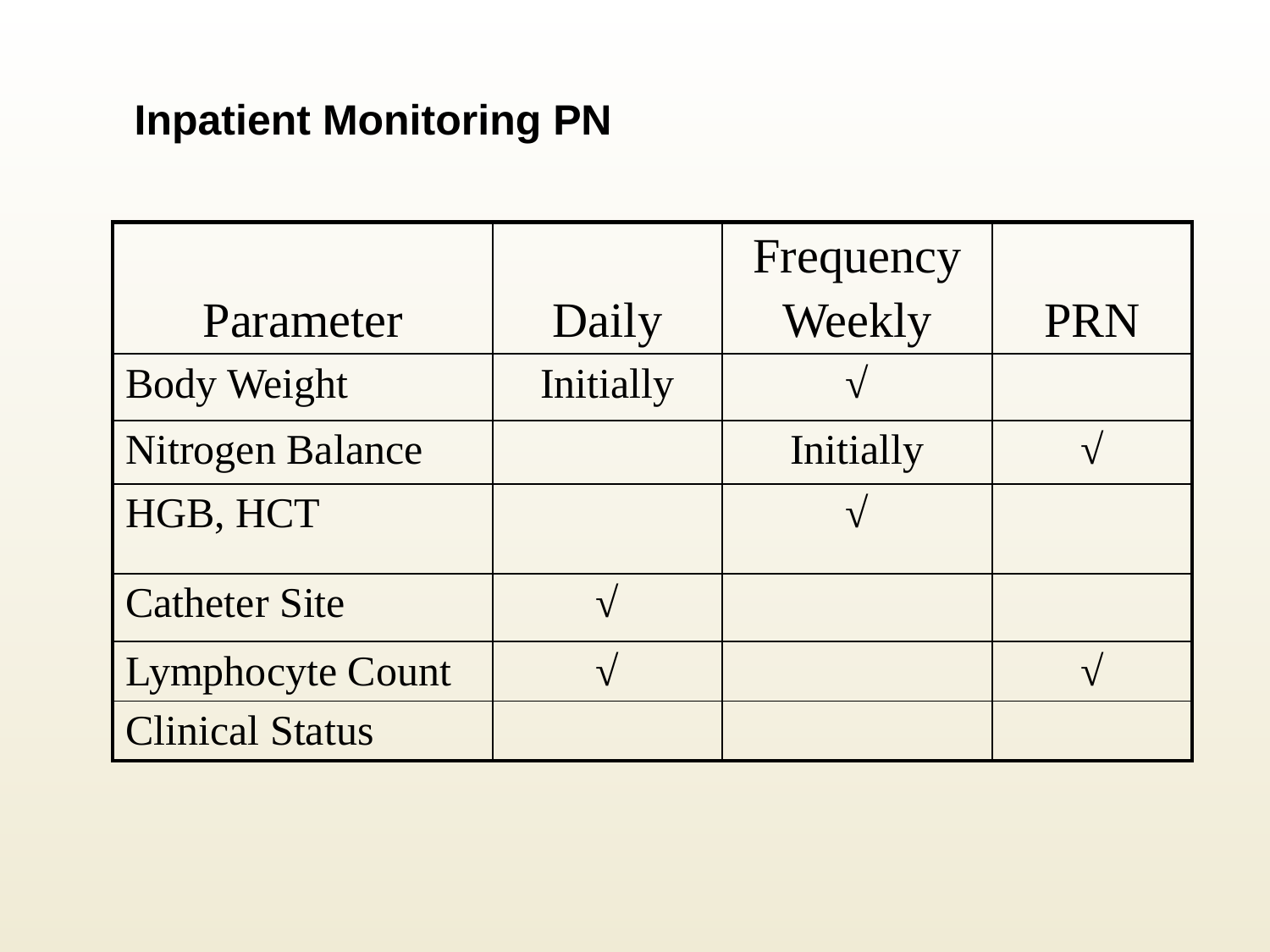

# Inpatient Monitoring PN
| Parameter | Daily | Frequency Weekly | PRN |
| --- | --- | --- | --- |
| Body Weight | Initially | √ |  |
| Nitrogen Balance |  | Initially | √ |
| HGB, HCT |  | √ |  |
| Catheter Site | √ |  |  |
| Lymphocyte Count | √ |  | √ |
| Clinical Status |  |  |  |